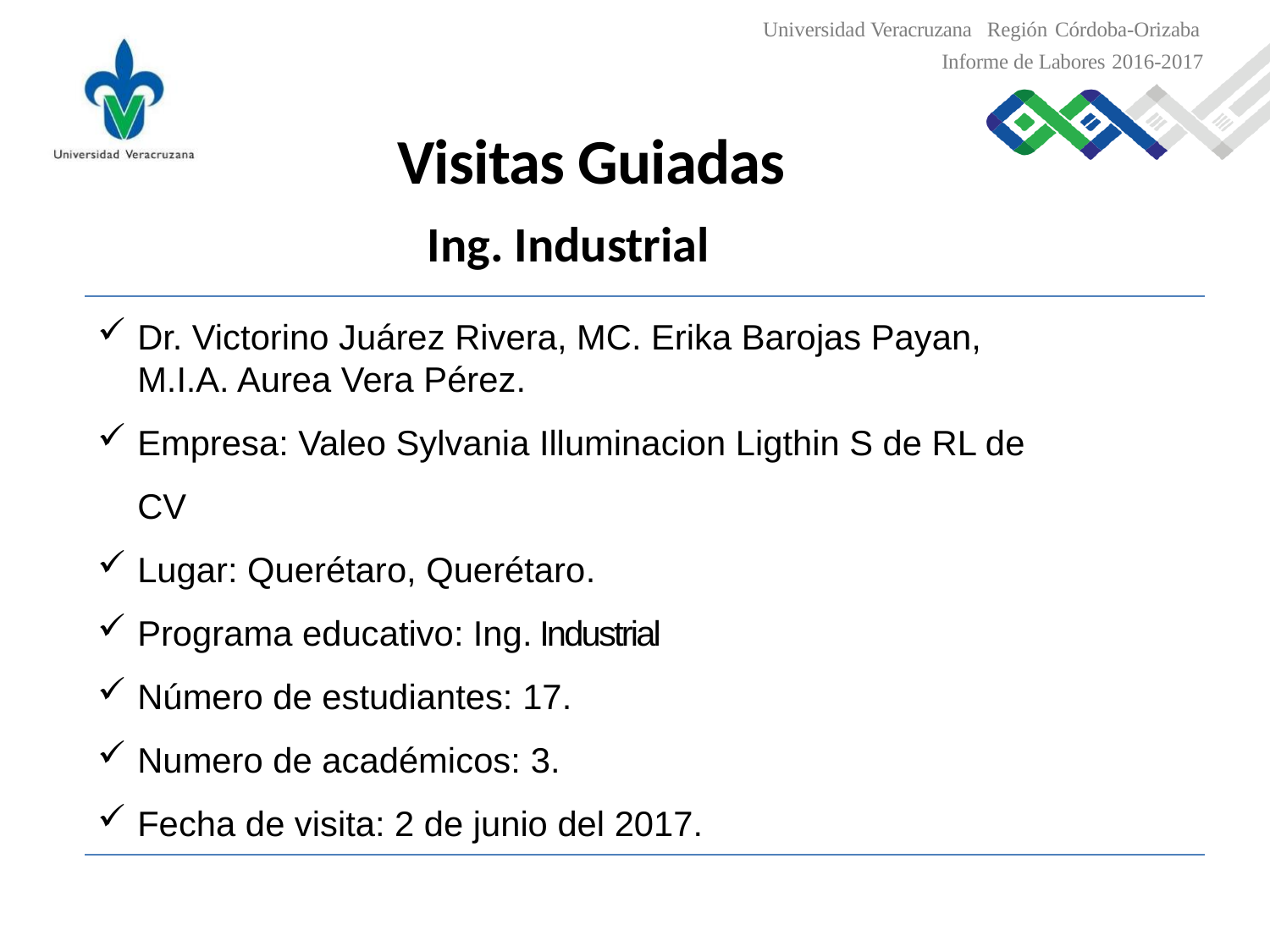

Universidad Veracruzana   Región Córdoba-Orizaba
Informe de Labores 2016-2017

Visitas Guiadas
Ing. Industrial

Dr. Victorino Juárez Rivera, MC. Erika Barojas Payan, M.I.A. Aurea Vera Pérez.
Empresa: Valeo Sylvania Illuminacion Ligthin S de RL de CV
Lugar: Querétaro, Querétaro.
Programa educativo: Ing. Industrial
Número de estudiantes: 17.
Numero de académicos: 3.
Fecha de visita: 2 de junio del 2017.